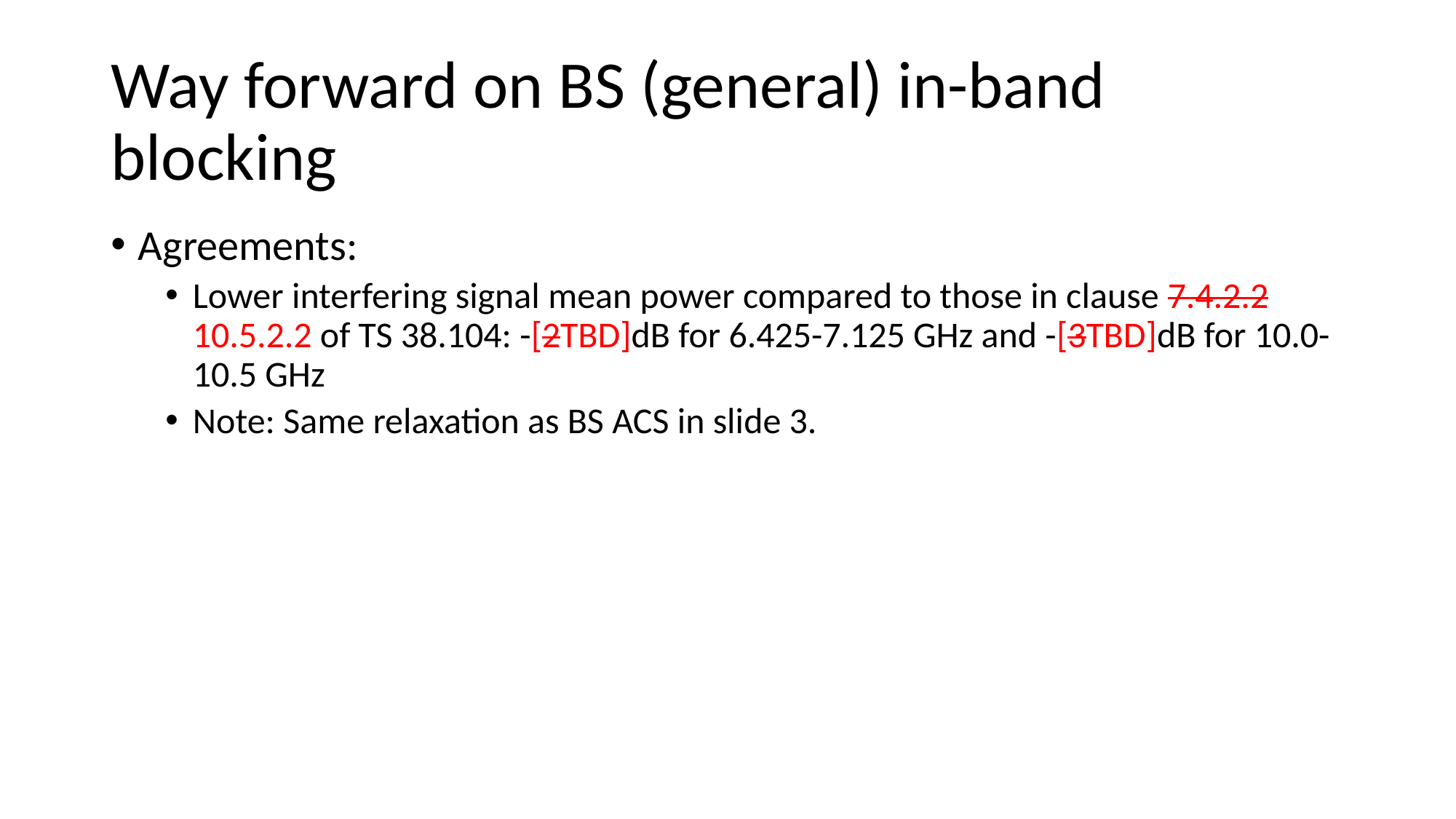

# Way forward on BS (general) in-band blocking
Agreements:
Lower interfering signal mean power compared to those in clause 7.4.2.2 10.5.2.2 of TS 38.104: -[2TBD]dB for 6.425-7.125 GHz and -[3TBD]dB for 10.0-10.5 GHz
Note: Same relaxation as BS ACS in slide 3.